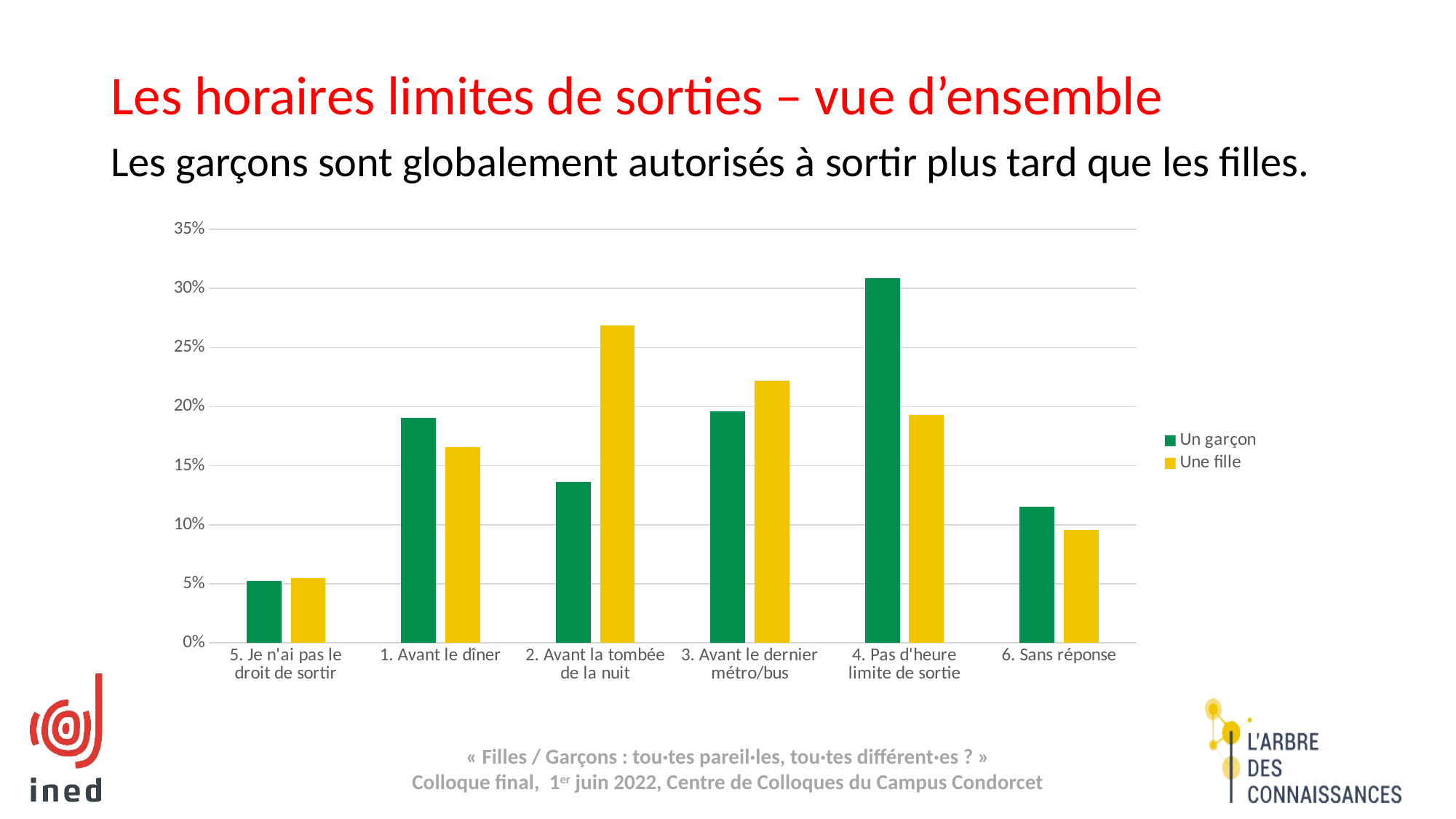

# Les horaires limites de sorties – vue d’ensemble
Les garçons sont globalement autorisés à sortir plus tard que les filles.

### Chart

| Category | Un garçon | Une fille |
|---|---|---|
| 5. Je n'ai pas le droit de sortir | 0.052577677113955154 | 0.055144234633924545 |
| 1. Avant le dîner | 0.19049133884312142 | 0.1660857991605354 |
| 2. Avant la tombée de la nuit | 0.13630469110141333 | 0.26842620564672376 |
| 3. Avant le dernier métro/bus | 0.19627356798136178 | 0.22169265939424668 |
| 4. Pas d'heure limite de sortie | 0.3087848383719718 | 0.19309627952116615 |
| 6. Sans réponse | 0.11556788658817664 | 0.09555482164340365 |